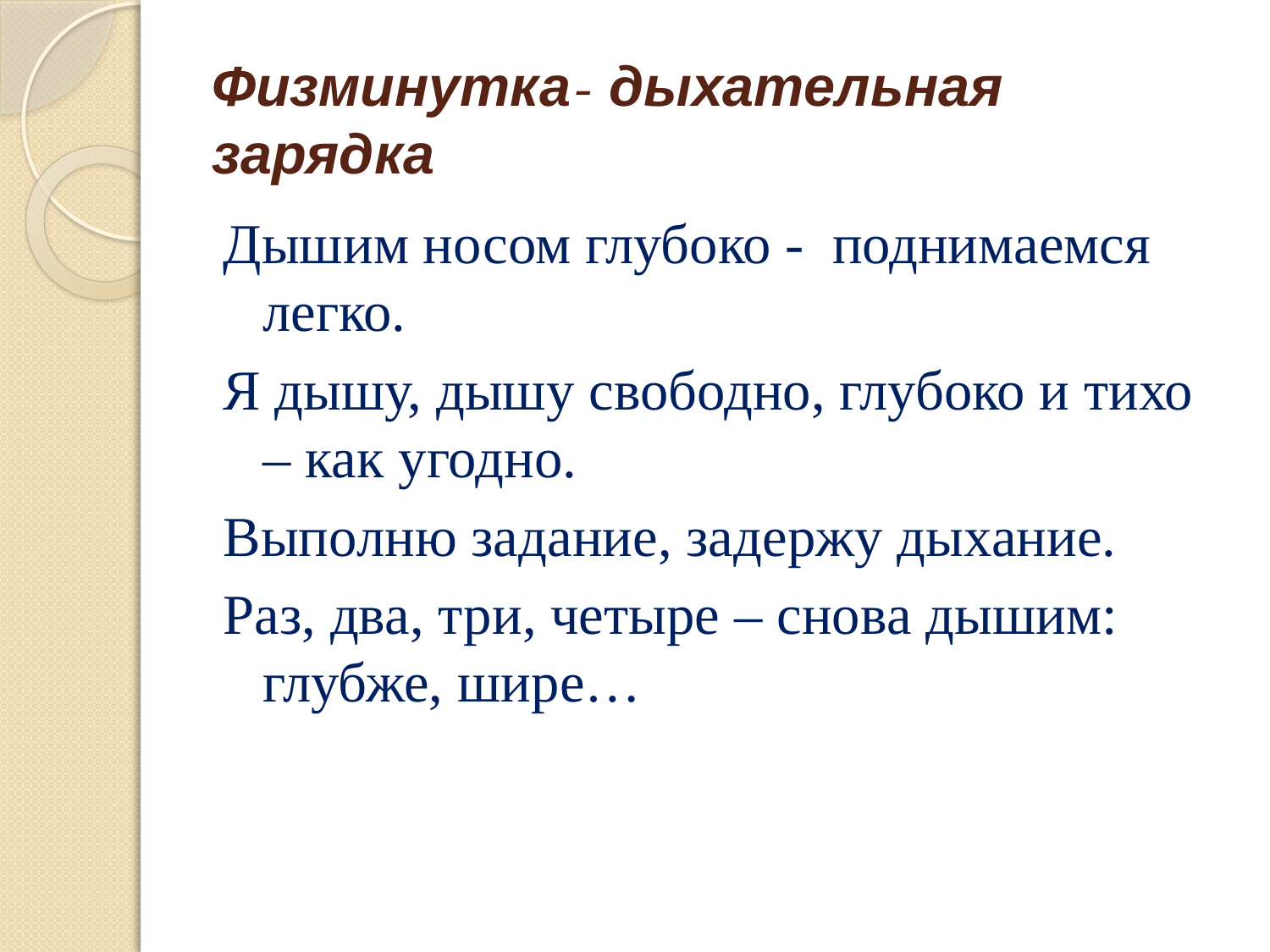

# Физминутка- дыхательная зарядка
Дышим носом глубоко -  поднимаемся легко.
Я дышу, дышу свободно, глубоко и тихо – как угодно.
Выполню задание, задержу дыхание.
Раз, два, три, четыре – снова дышим: глубже, шире…